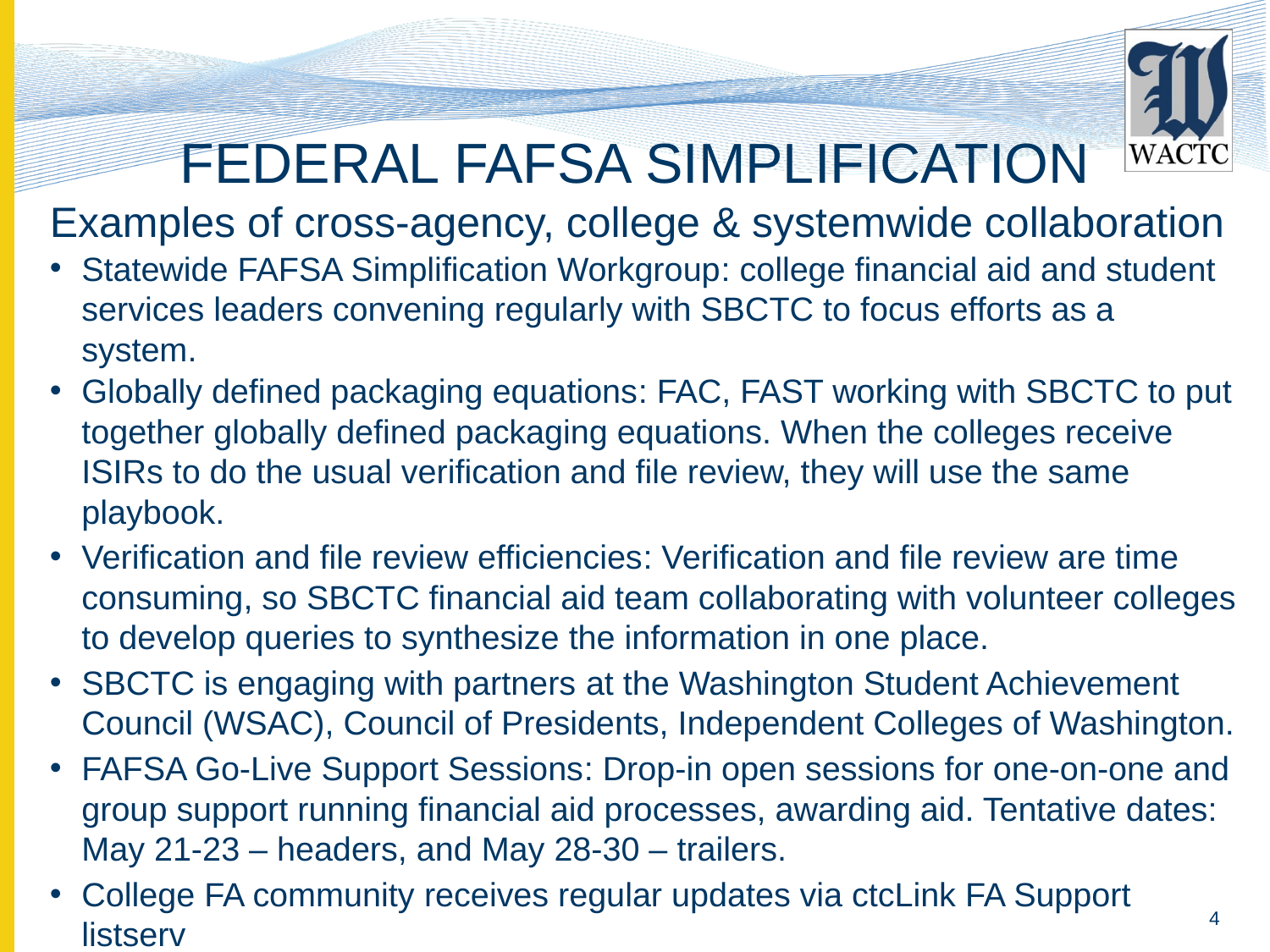

# Federal FAFSA Simplification
Examples of cross-agency, college & systemwide collaboration
Statewide FAFSA Simplification Workgroup: college financial aid and student services leaders convening regularly with SBCTC to focus efforts as a system.
Globally defined packaging equations: FAC, FAST working with SBCTC to put together globally defined packaging equations. When the colleges receive ISIRs to do the usual verification and file review, they will use the same playbook.
Verification and file review efficiencies: Verification and file review are time consuming, so SBCTC financial aid team collaborating with volunteer colleges to develop queries to synthesize the information in one place.
SBCTC is engaging with partners at the Washington Student Achievement Council (WSAC), Council of Presidents, Independent Colleges of Washington.
FAFSA Go-Live Support Sessions: Drop-in open sessions for one-on-one and group support running financial aid processes, awarding aid. Tentative dates: May 21-23 – headers, and May 28-30 – trailers.
College FA community receives regular updates via ctcLink FA Support listserv
SBCTC cross-agency team creating FAFSA FAQs for staff and students
Check the latest ctcLink CONNECT blog for updates

4